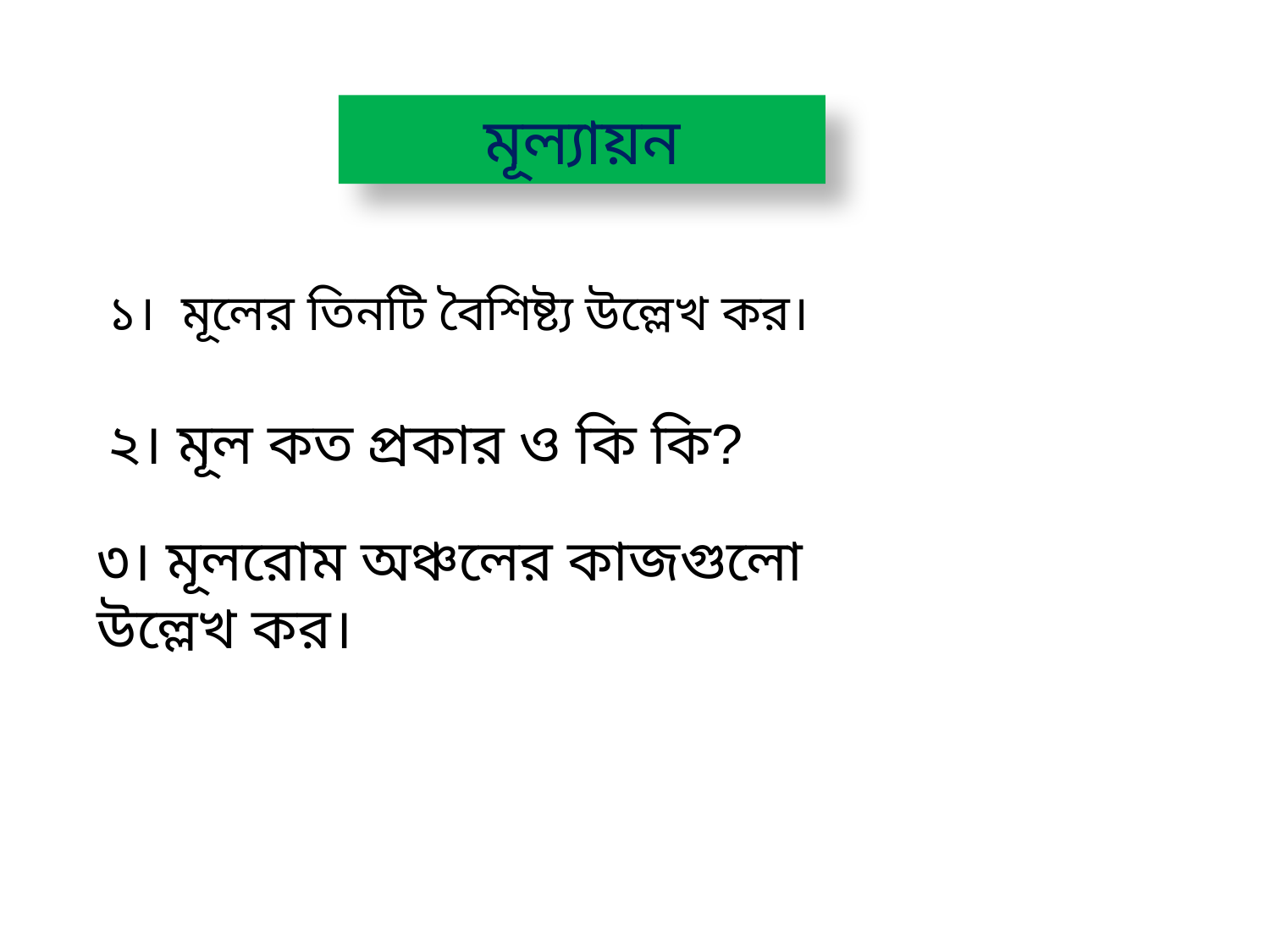

মূল্যায়ন
১।  মূলের তিনটি বৈশিষ্ট্য উল্লেখ কর।
২। মূল কত প্রকার ও কি কি?
৩। মূলরোম অঞ্চলের কাজগুলো উল্লেখ কর।